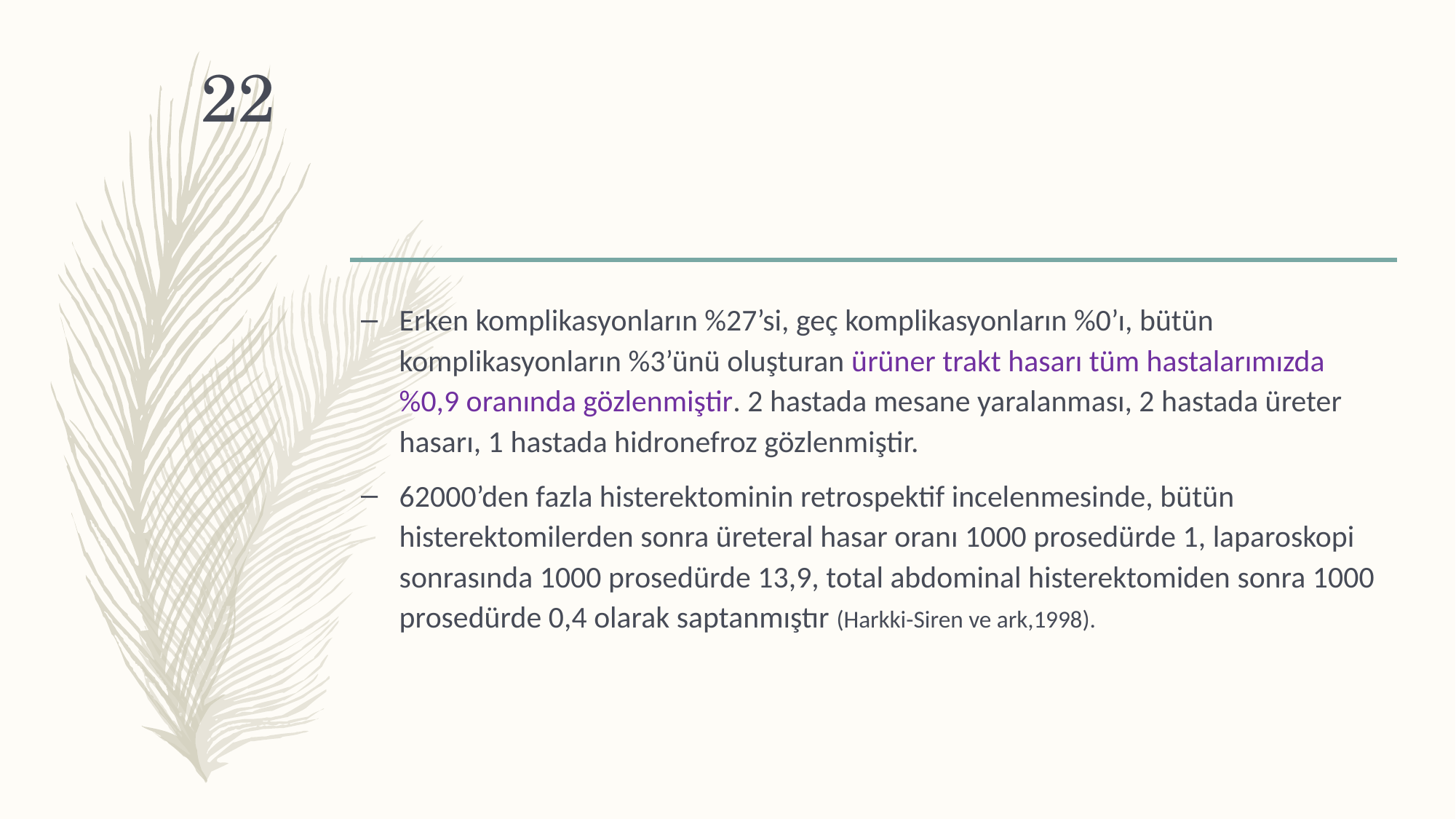

#
22
Erken komplikasyonların %27’si, geç komplikasyonların %0’ı, bütün komplikasyonların %3’ünü oluşturan ürüner trakt hasarı tüm hastalarımızda %0,9 oranında gözlenmiştir. 2 hastada mesane yaralanması, 2 hastada üreter hasarı, 1 hastada hidronefroz gözlenmiştir.
62000’den fazla histerektominin retrospektif incelenmesinde, bütün histerektomilerden sonra üreteral hasar oranı 1000 prosedürde 1, laparoskopi sonrasında 1000 prosedürde 13,9, total abdominal histerektomiden sonra 1000 prosedürde 0,4 olarak saptanmıştır (Harkki-Siren ve ark,1998).